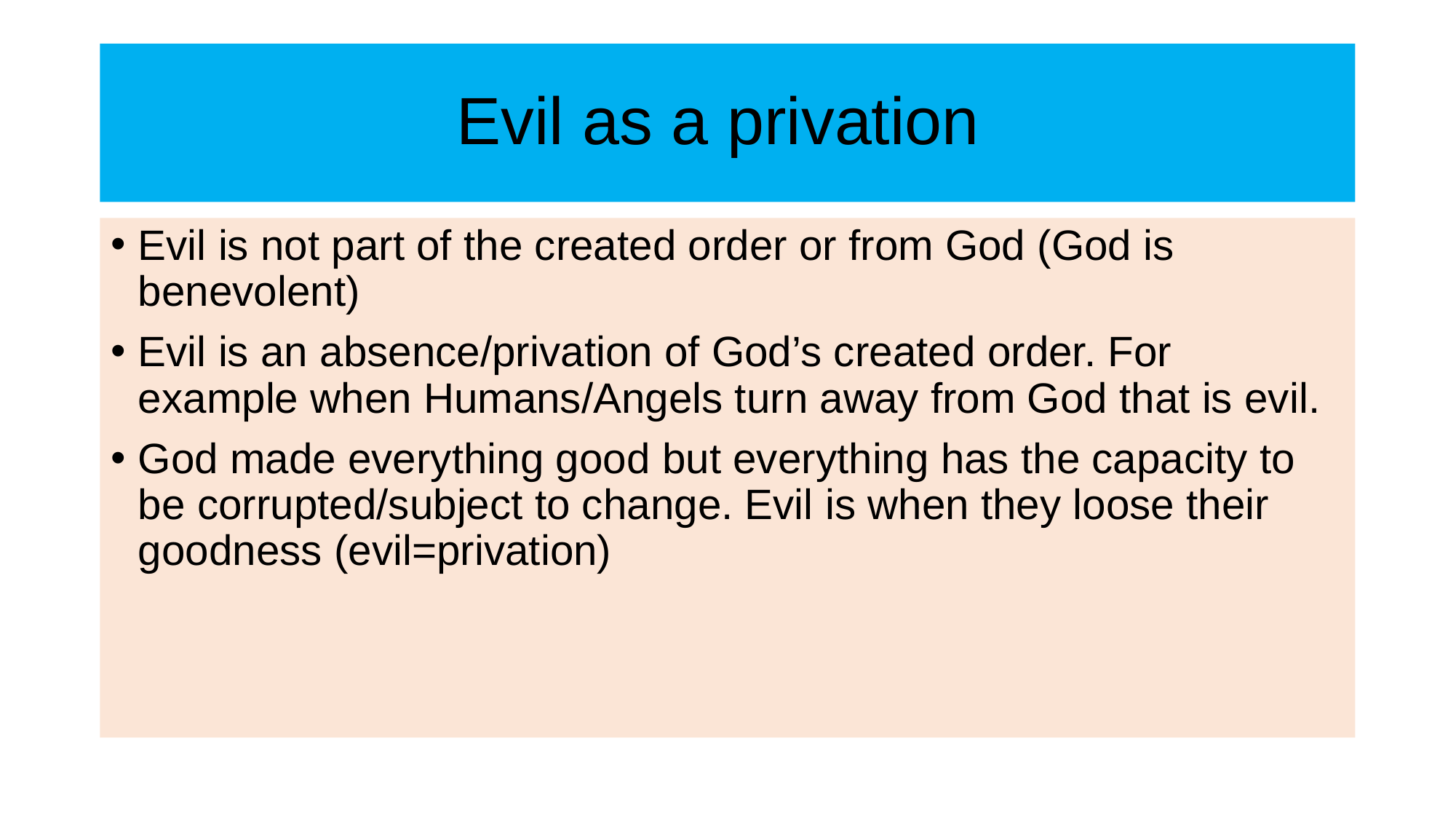

# Evil as a privation
Evil is not part of the created order or from God (God is benevolent)
Evil is an absence/privation of God’s created order. For example when Humans/Angels turn away from God that is evil.
God made everything good but everything has the capacity to be corrupted/subject to change. Evil is when they loose their goodness (evil=privation)